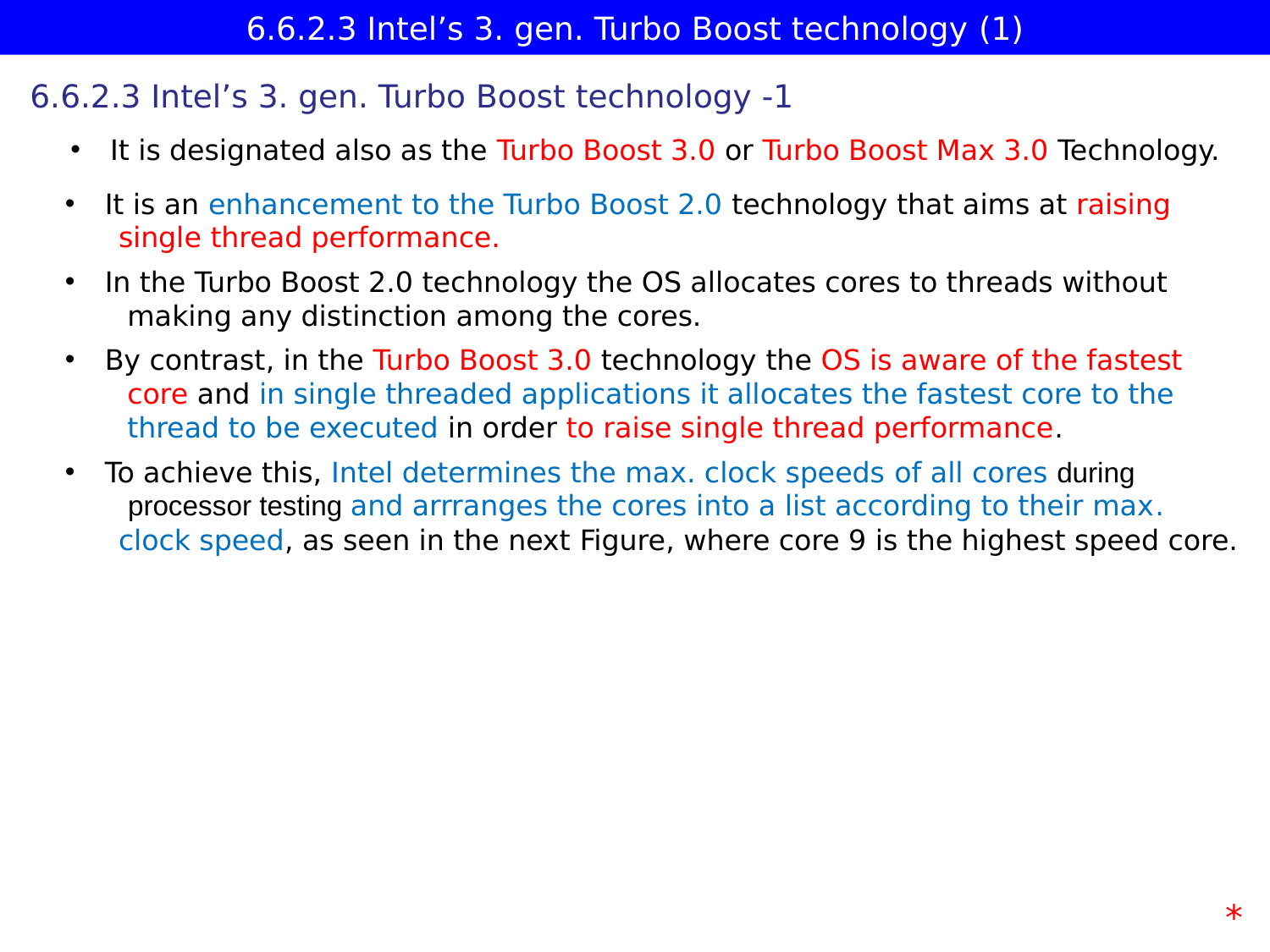

# 6.6.2.3 Intel’s 3. gen. Turbo Boost technology (1)
6.6.2.3 Intel’s 3. gen. Turbo Boost technology -1
It is designated also as the Turbo Boost 3.0 or Turbo Boost Max 3.0 Technology.
It is an enhancement to the Turbo Boost 2.0 technology that aims at raising
      single thread performance.
In the Turbo Boost 2.0 technology the OS allocates cores to threads without
       making any distinction among the cores.
By contrast, in the Turbo Boost 3.0 technology the OS is aware of the fastest
       core and in single threaded applications it allocates the fastest core to the
       thread to be executed in order to raise single thread performance.
To achieve this, Intel determines the max. clock speeds of all cores during
        processor testing and arrranges the cores into a list according to their max.
      clock speed, as seen in the next Figure, where core 9 is the highest speed core.
*